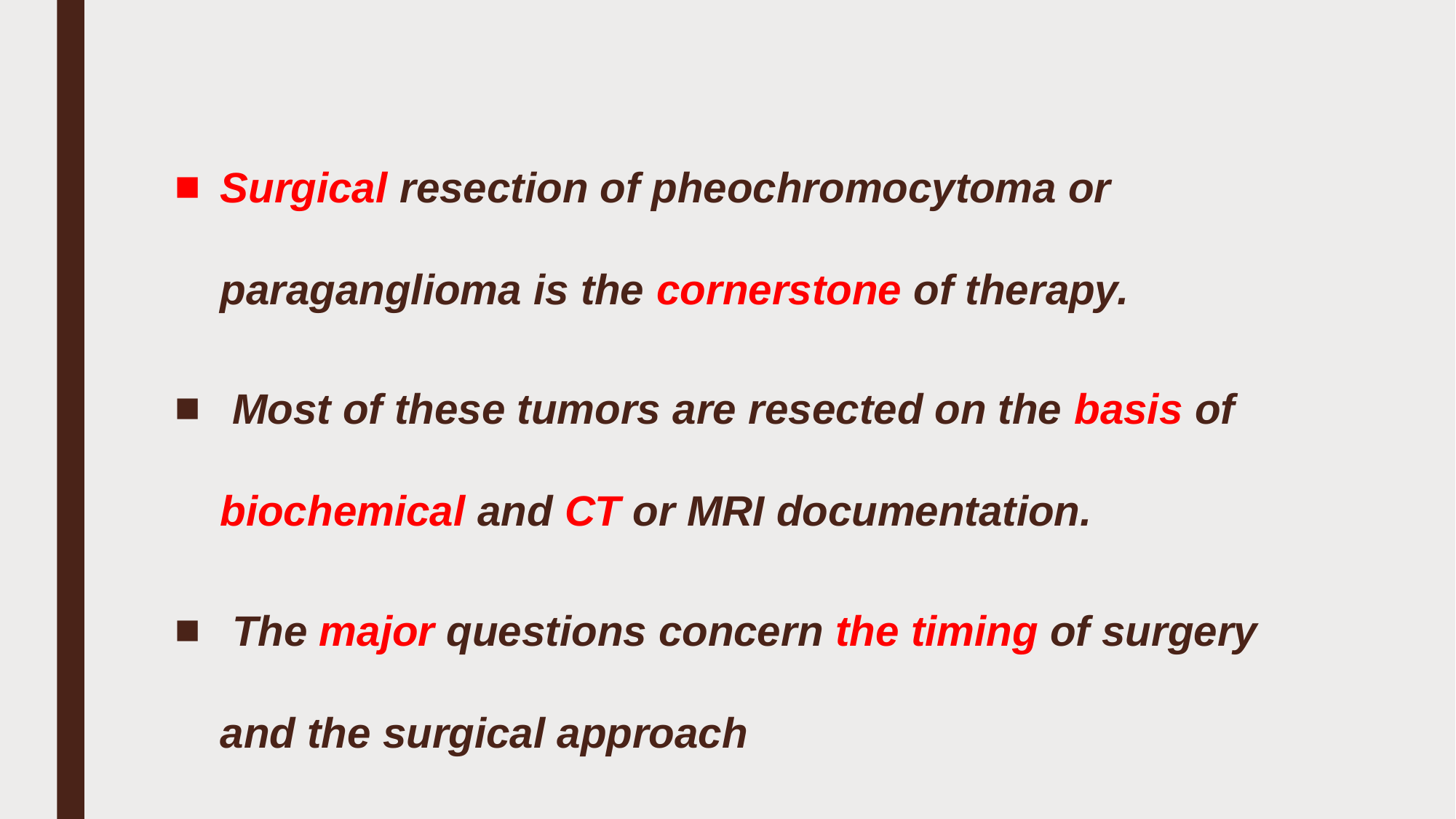

#
Surgical resection of pheochromocytoma or paraganglioma is the cornerstone of therapy.
 Most of these tumors are resected on the basis of biochemical and CT or MRI documentation.
 The major questions concern the timing of surgery and the surgical approach